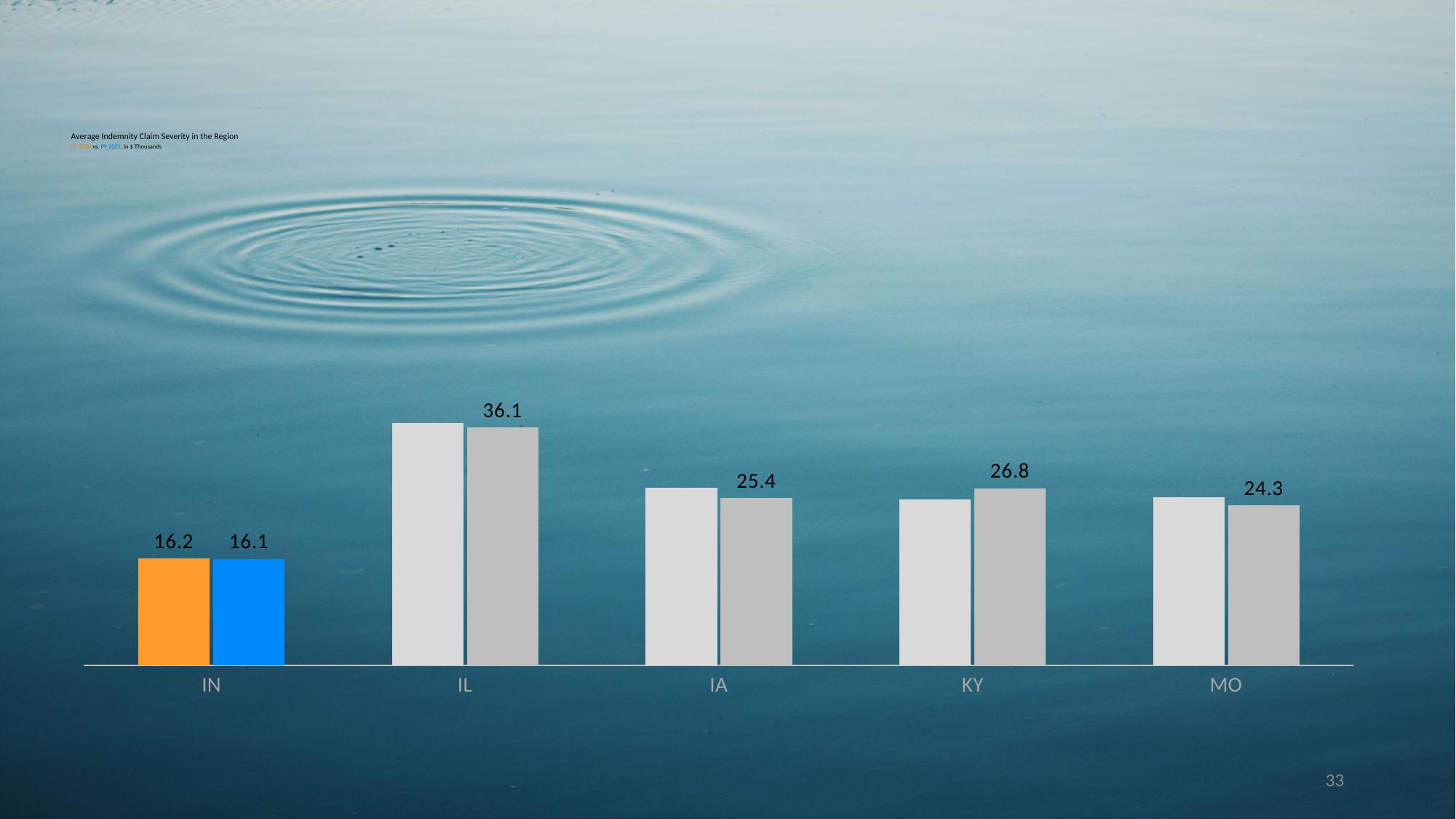

# Average Indemnity Claim Severity in the Region PY 2020 vs. PY 2021, in $ Thousands

### Chart

| Category | PY 2020 | PY 2021 |
|---|---|---|
| IN | 16.205 | 16.136 |
| IL | 36.736 | 36.082 |
| IA | 26.914 | 25.381 |
| KY | 25.117 | 26.84 |
| MO | 25.444 | 24.272 |
33